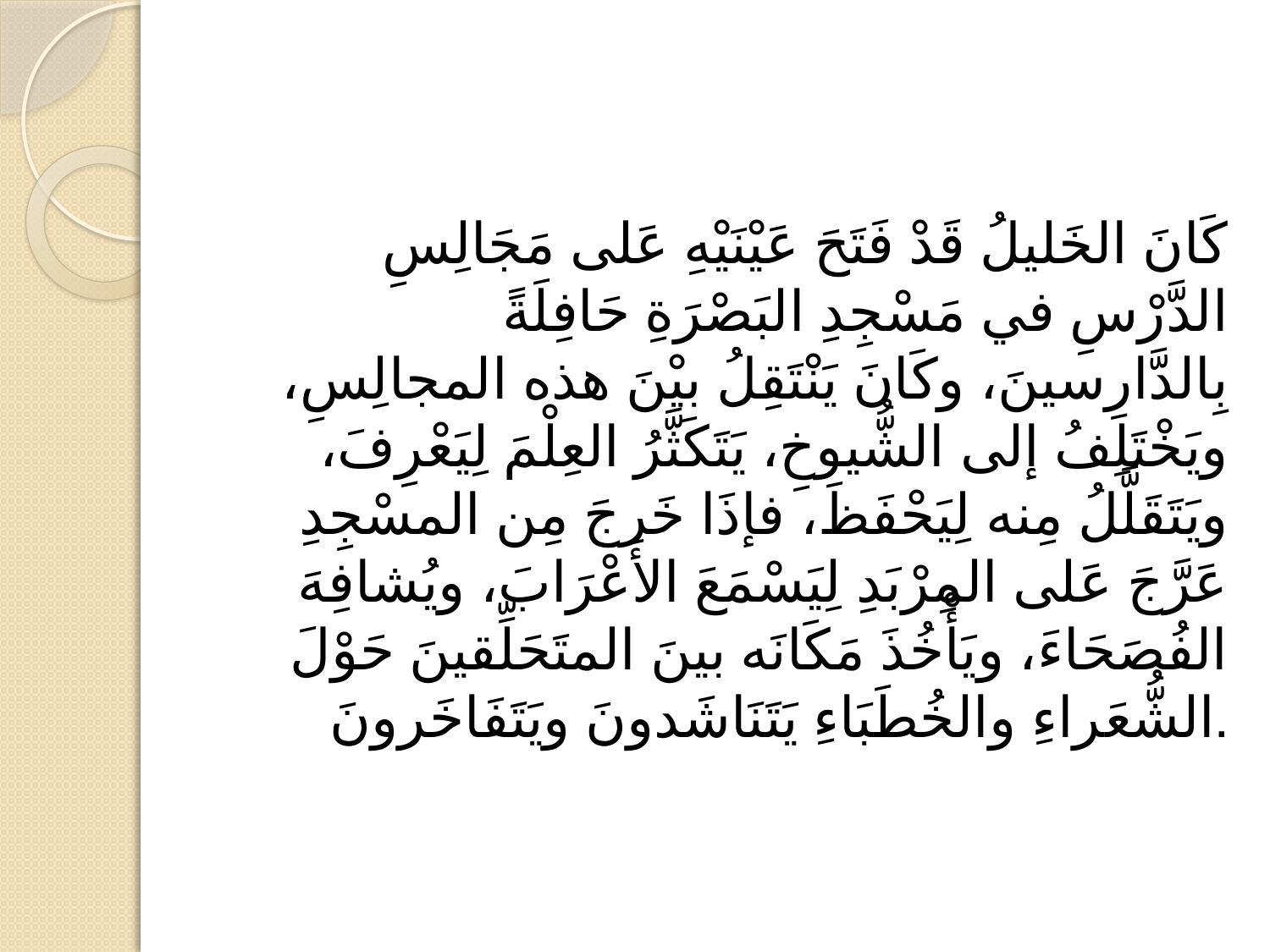

#
كَانَ الخَليلُ قَدْ فَتَحَ عَيْنَيْهِ عَلى مَجَالِسِ الدَّرْسِ في مَسْجِدِ البَصْرَةِ حَافِلَةً بِالدَّارِسينَ، وكَانَ يَنْتَقِلُ بيْنَ هذه المجالِسِ، ويَخْتَلِفُ إلى الشُّيوخِ، يَتَكَثَّرُ العِلْمَ لِيَعْرِفَ، ويَتَقَلَّلُ مِنه لِيَحْفَظَ، فإذَا خَرجَ مِن المسْجِدِ عَرَّجَ عَلى المِرْبَدِ لِيَسْمَعَ الأَعْرَابَ، ويُشافِهَ الفُصَحَاءَ، ويَأْخُذَ مَكَانَه بينَ المتَحَلِّقينَ حَوْلَ الشُّعَراءِ والخُطَبَاءِ يَتَنَاشَدونَ ويَتَفَاخَرونَ.